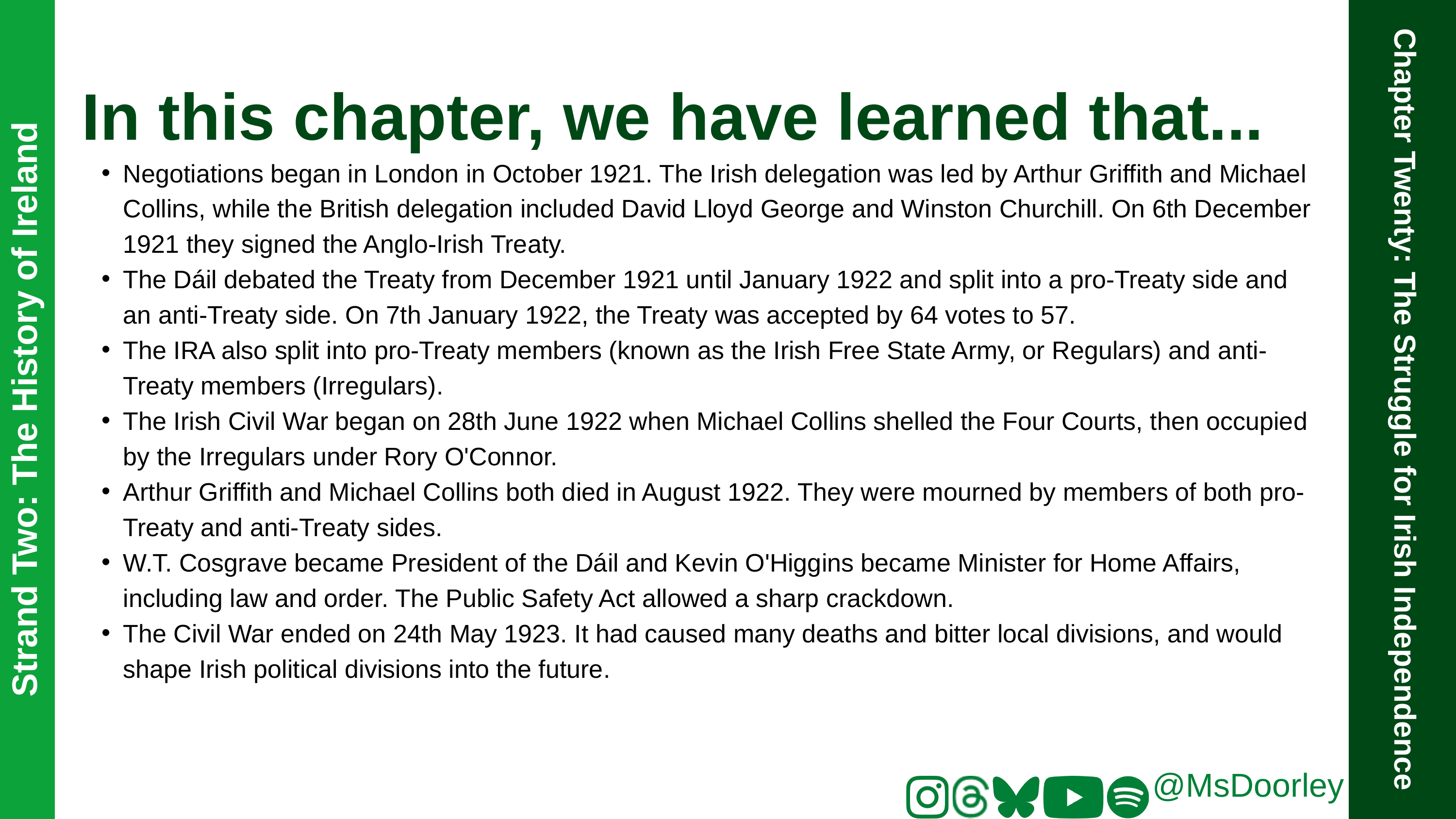

In this chapter, we have learned that...
Negotiations began in London in October 1921. The Irish delegation was led by Arthur Griffith and Michael Collins, while the British delegation included David Lloyd George and Winston Churchill. On 6th December 1921 they signed the Anglo-Irish Treaty.
The Dáil debated the Treaty from December 1921 until January 1922 and split into a pro-Treaty side and an anti-Treaty side. On 7th January 1922, the Treaty was accepted by 64 votes to 57.
The IRA also split into pro-Treaty members (known as the Irish Free State Army, or Regulars) and anti-Treaty members (Irregulars).
The Irish Civil War began on 28th June 1922 when Michael Collins shelled the Four Courts, then occupied by the Irregulars under Rory O'Connor.
Arthur Griffith and Michael Collins both died in August 1922. They were mourned by members of both pro-Treaty and anti-Treaty sides.
W.T. Cosgrave became President of the Dáil and Kevin O'Higgins became Minister for Home Affairs, including law and order. The Public Safety Act allowed a sharp crackdown.
The Civil War ended on 24th May 1923. It had caused many deaths and bitter local divisions, and would shape Irish political divisions into the future.
Strand Two: The History of Ireland
Chapter Twenty: The Struggle for Irish Independence

@MsDoorley